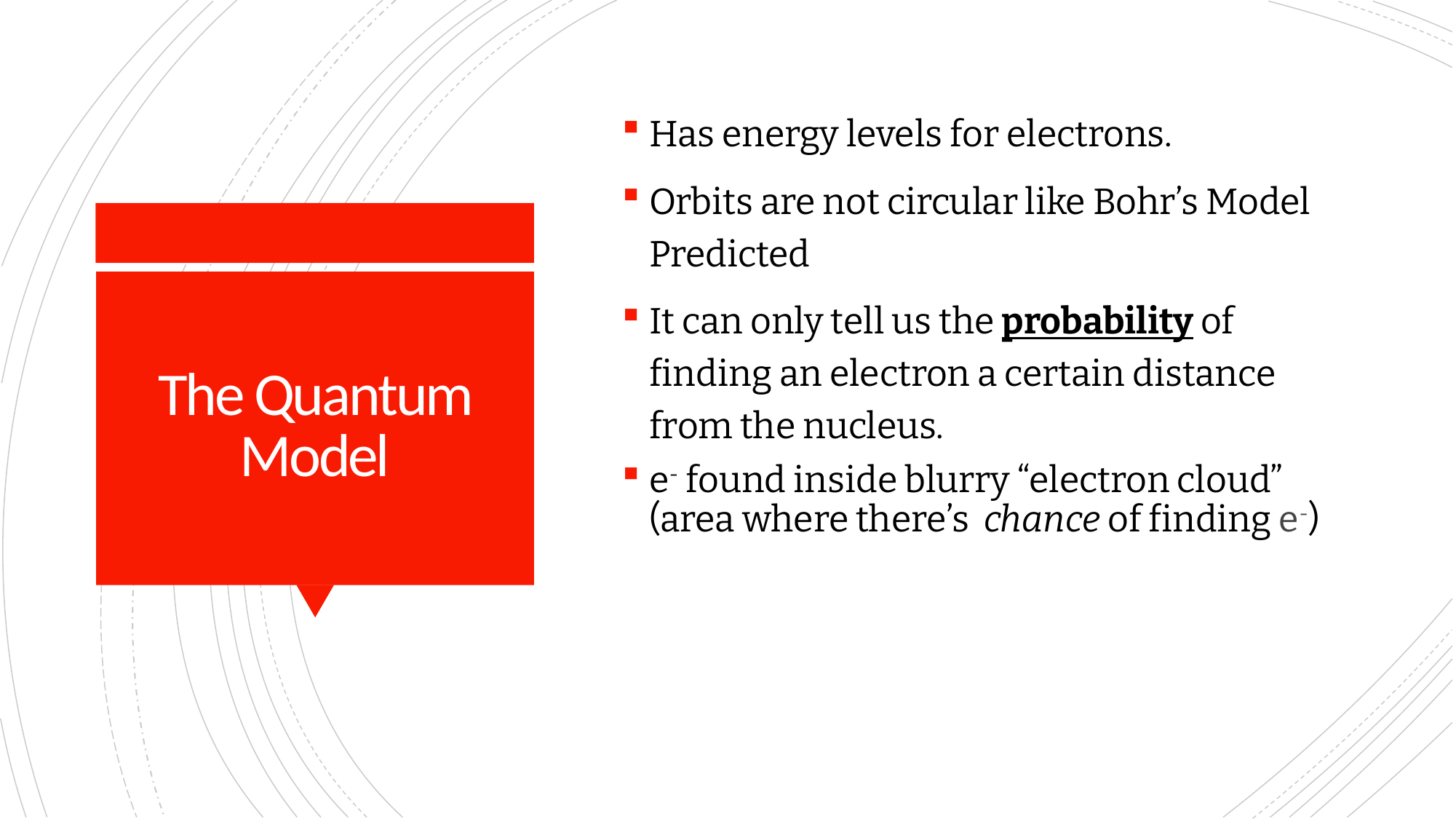

Has energy levels for electrons.
Orbits are not circular like Bohr’s Model Predicted
It can only tell us the probability of finding an electron a certain distance from the nucleus.
e- found inside blurry “electron cloud” (area where there’s  chance of finding e-)

# The Quantum Model